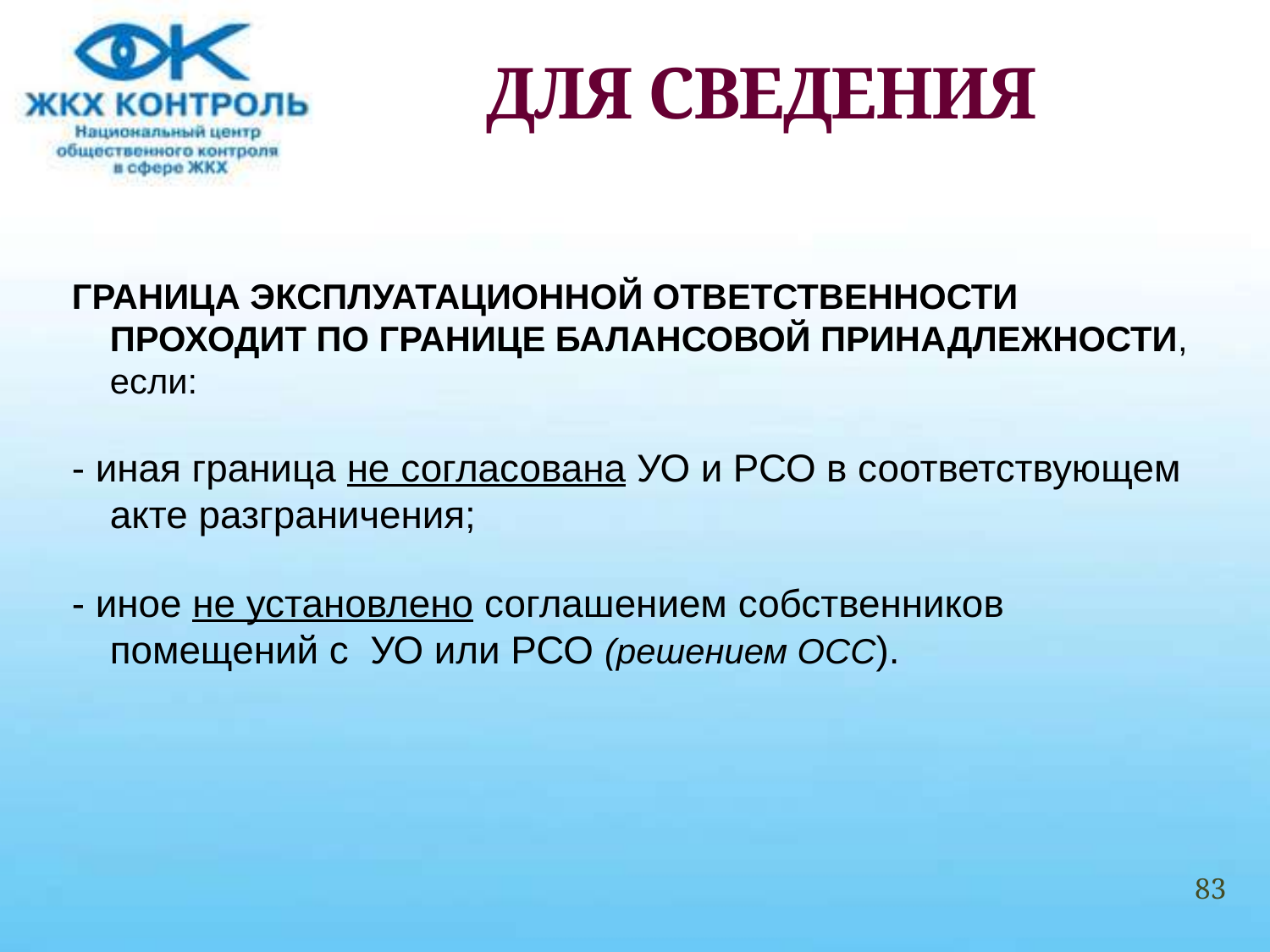

# ДЛЯ СВЕДЕНИЯ
ГРАНИЦА ЭКСПЛУАТАЦИОННОЙ ОТВЕТСТВЕННОСТИ ПРОХОДИТ ПО ГРАНИЦЕ БАЛАНСОВОЙ ПРИНАДЛЕЖНОСТИ, если:
- иная граница не согласована УО и РСО в соответствующем акте разграничения;
- иное не установлено соглашением собственников помещений с  УО или РСО (решением ОСС).

83